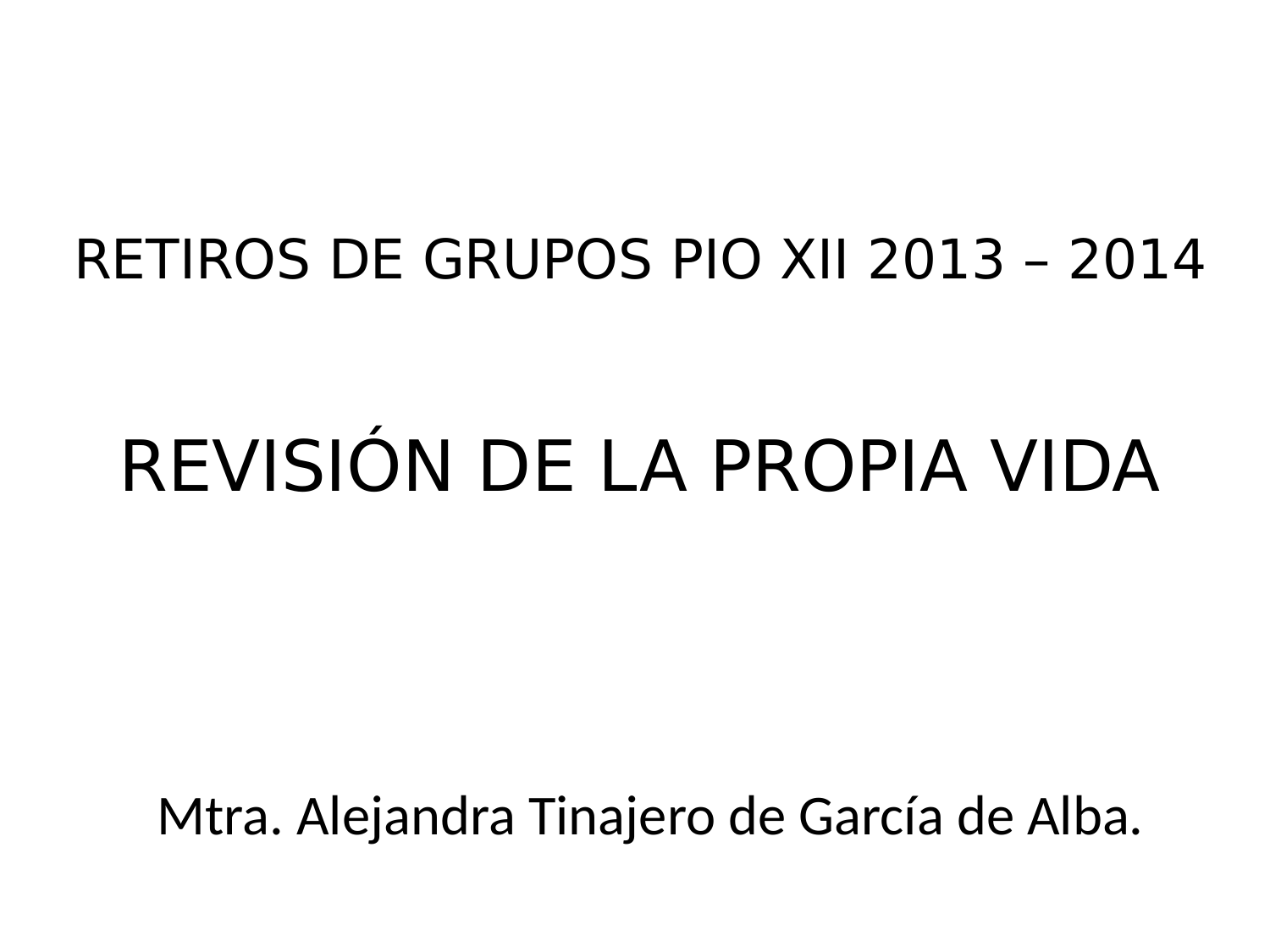

# RETIROS DE GRUPOS PIO XII 2013 – 2014 REVISIÓN DE LA PROPIA VIDA
Mtra. Alejandra Tinajero de García de Alba.